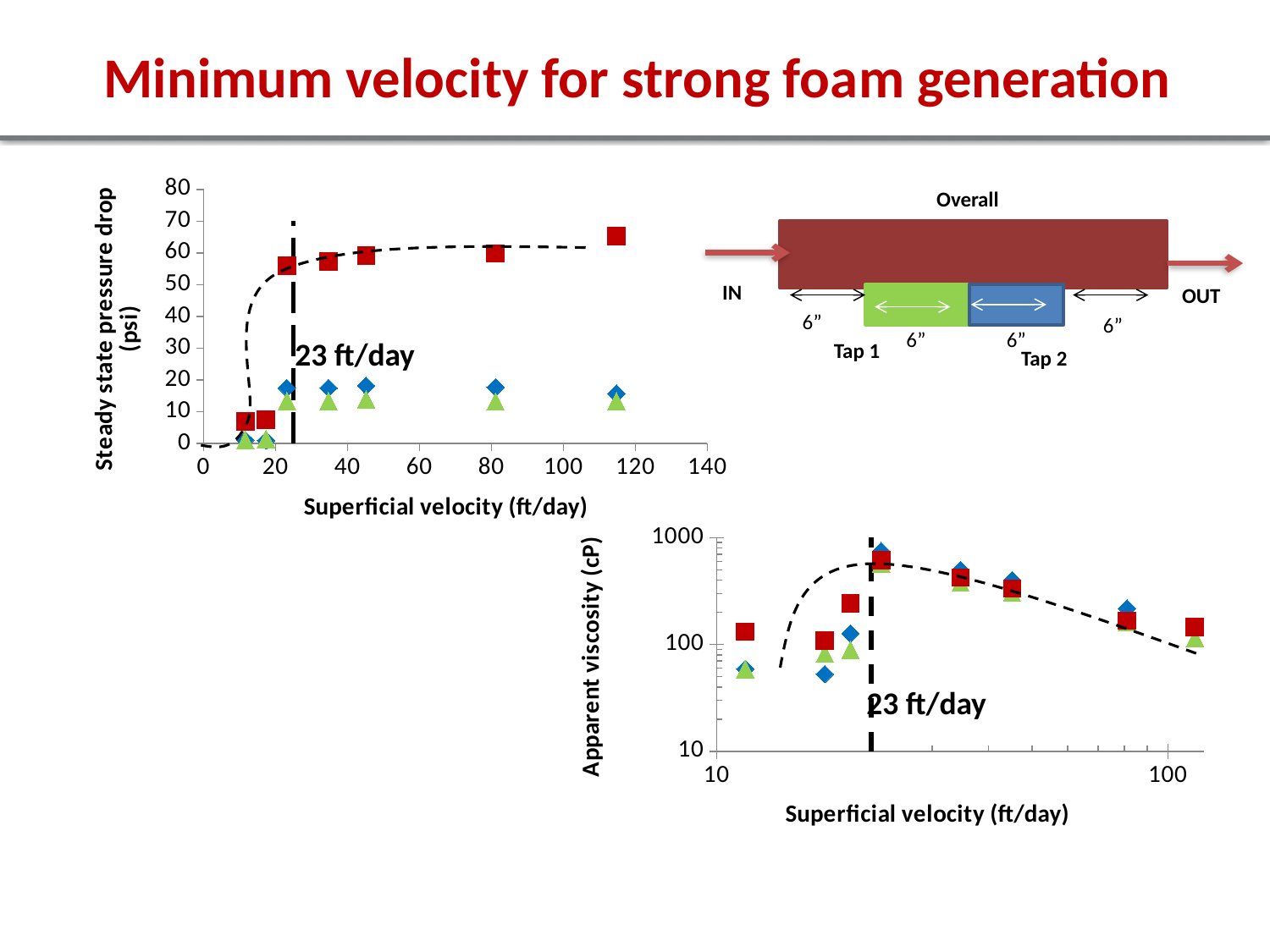

Minimum velocity for strong foam generation

### Chart

| Category |  |  |  |  |
|---|---|---|---|---|
Overall

Tap 1
Tap 2

IN
OUT
6”
6”
6”
6”

 23 ft/day

### Chart

| Category |  |  |  |  |
|---|---|---|---|---|
 23 ft/day